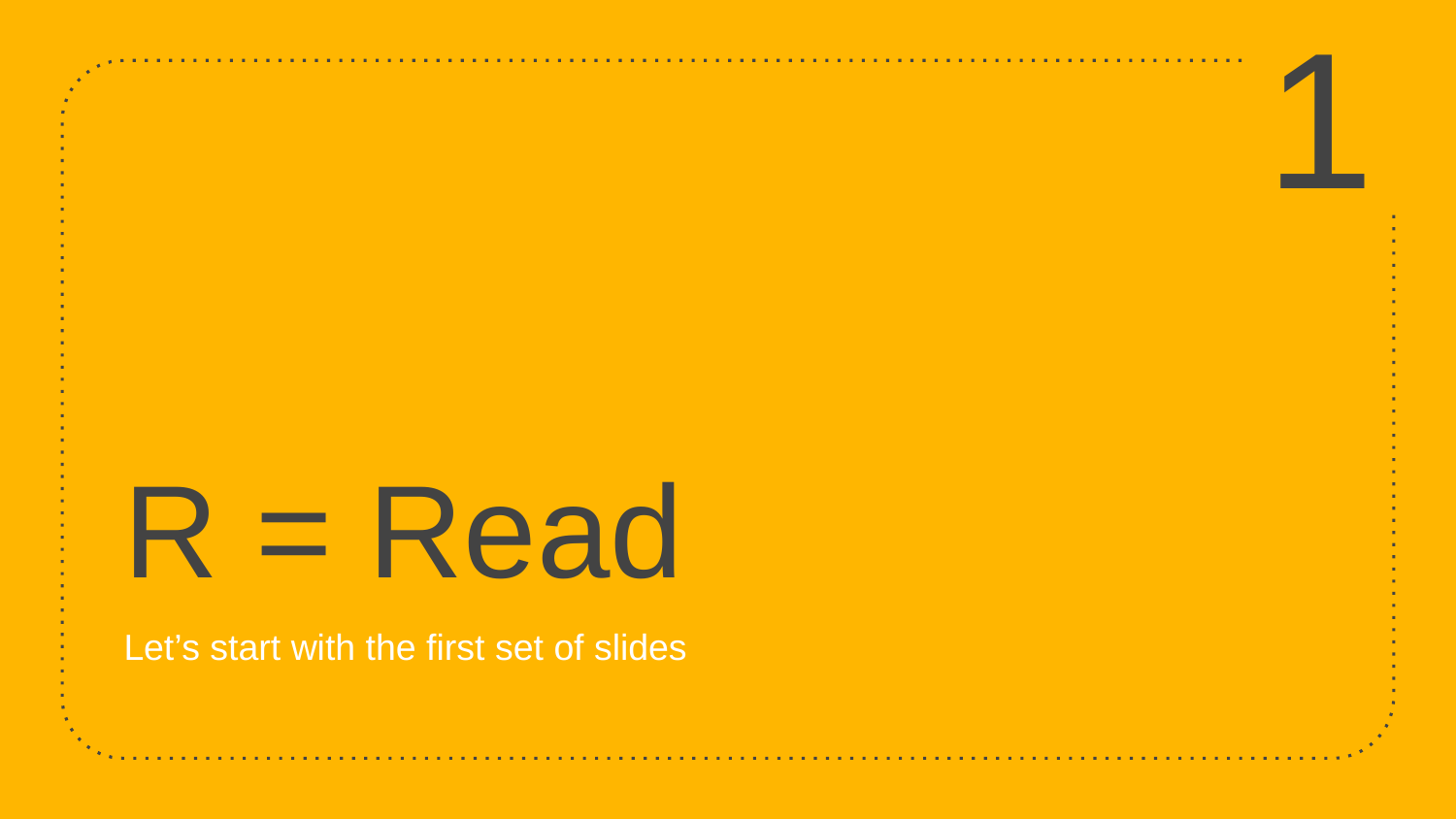

1
# R = Read
Let’s start with the first set of slides